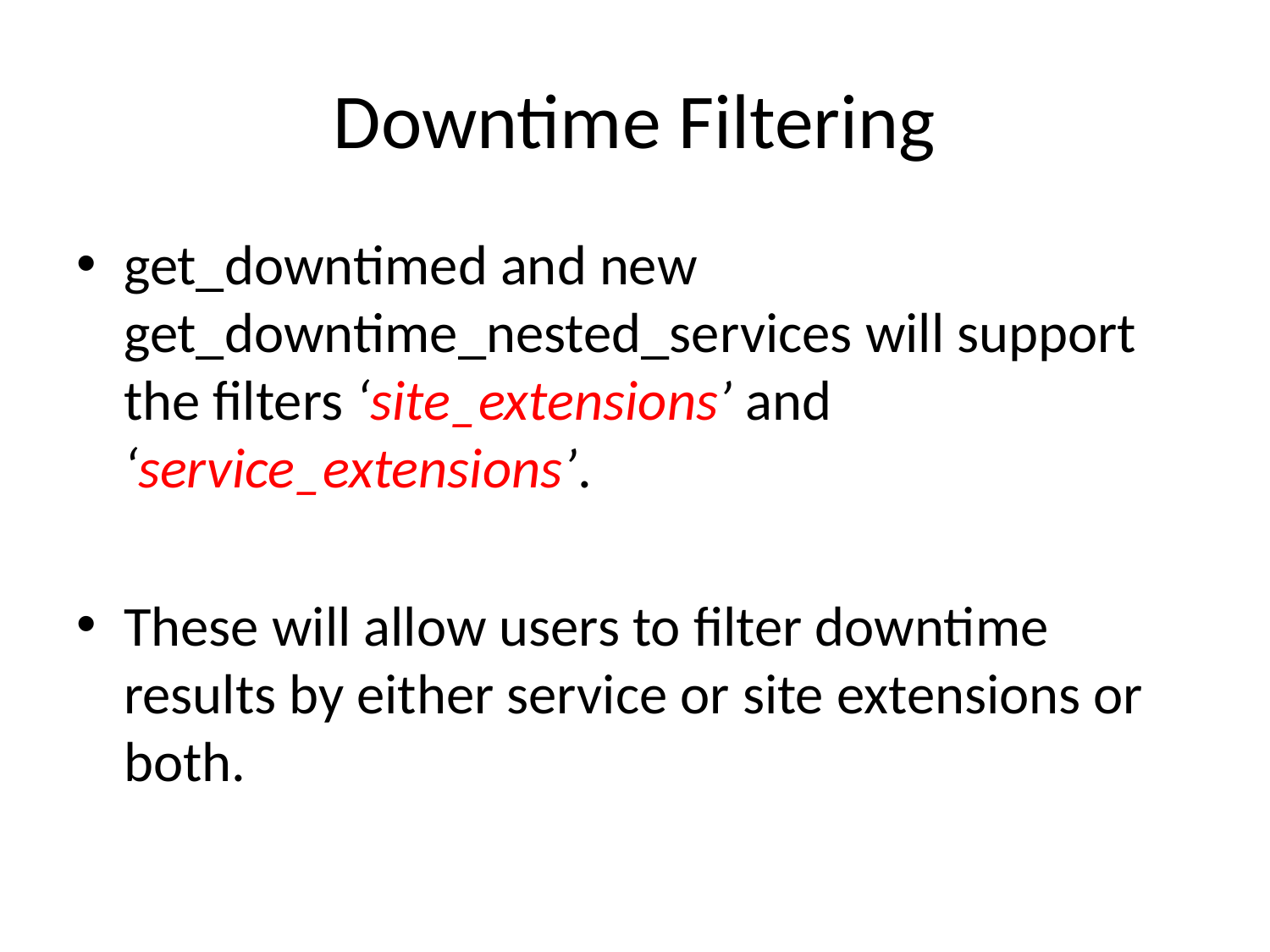

# Downtime Filtering
get_downtimed and new get_downtime_nested_services will support the filters ‘site_extensions’ and ‘service_extensions’.

These will allow users to filter downtime results by either service or site extensions or both.